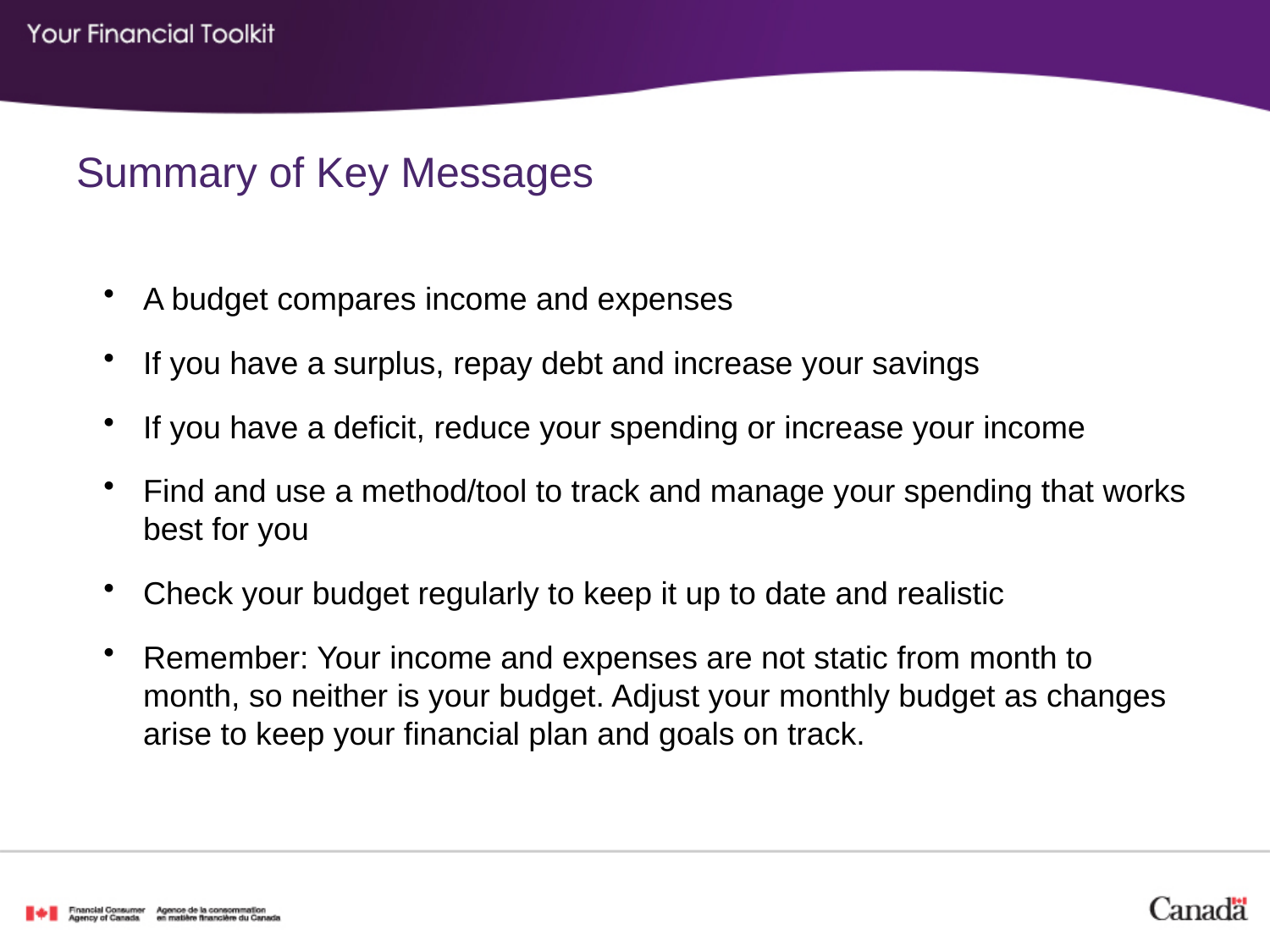

# Summary of Key Messages
A budget compares income and expenses

If you have a surplus, repay debt and increase your savings

If you have a deficit, reduce your spending or increase your income

Find and use a method/tool to track and manage your spending that works best for you

Check your budget regularly to keep it up to date and realistic

Remember: Your income and expenses are not static from month to month, so neither is your budget. Adjust your monthly budget as changes arise to keep your financial plan and goals on track.